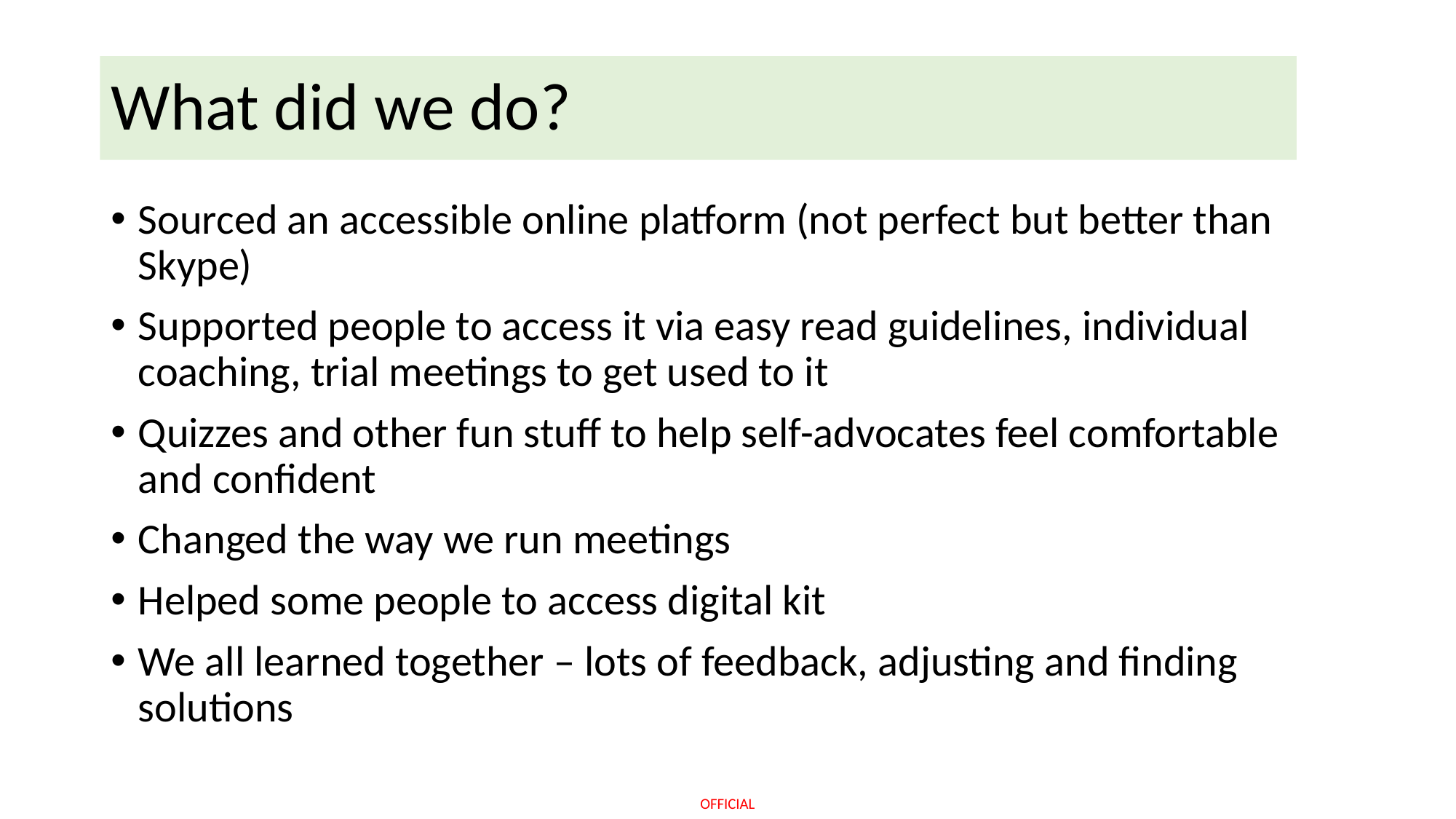

# What did we do?
Sourced an accessible online platform (not perfect but better than Skype)
Supported people to access it via easy read guidelines, individual coaching, trial meetings to get used to it
Quizzes and other fun stuff to help self-advocates feel comfortable and confident
Changed the way we run meetings
Helped some people to access digital kit
We all learned together – lots of feedback, adjusting and finding solutions